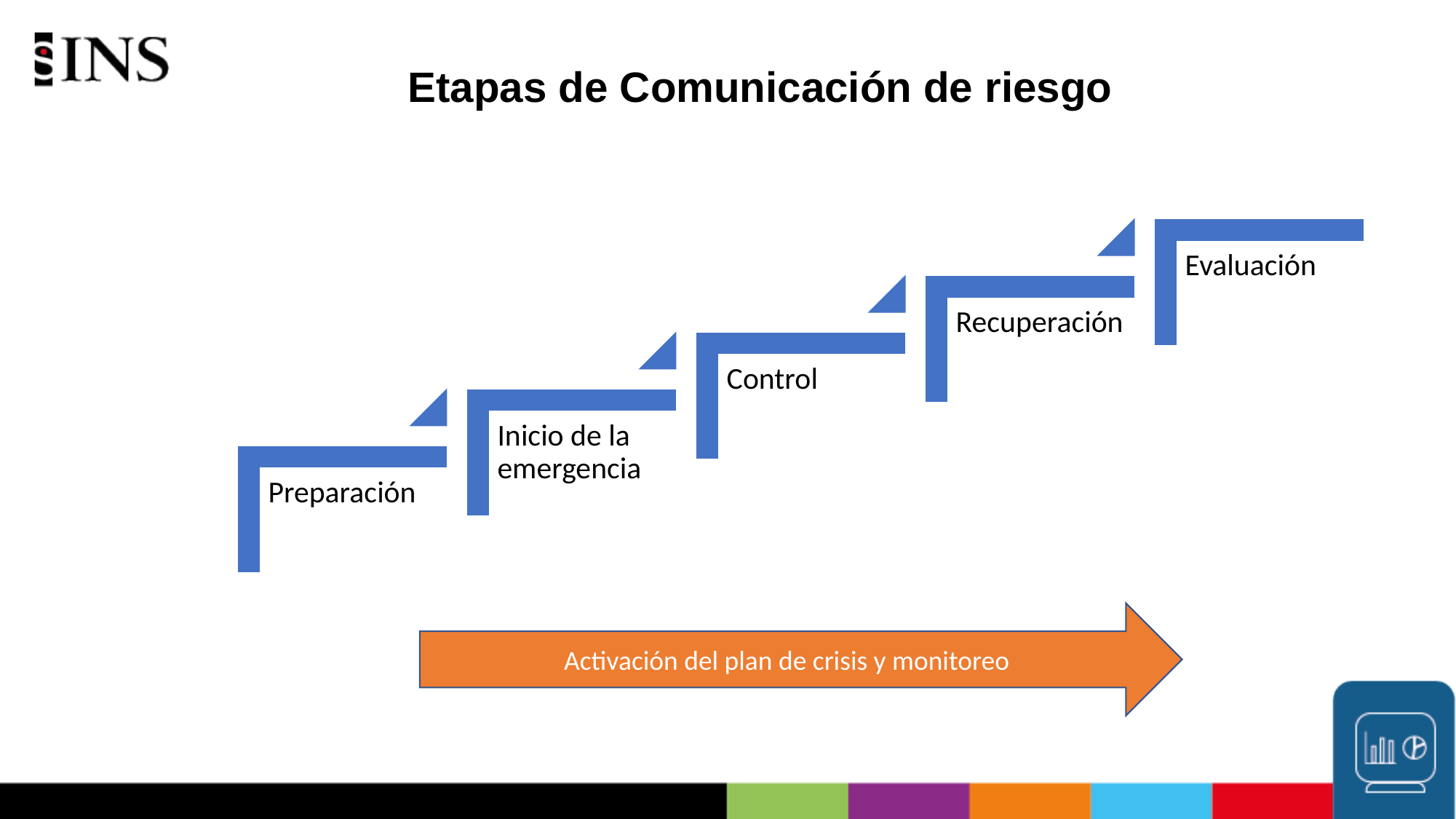

# Etapas de Comunicación de riesgo
Preparación
Inicio de la emergencia
Control
Recuperación
Evaluación
Activación del plan de crisis y monitoreo